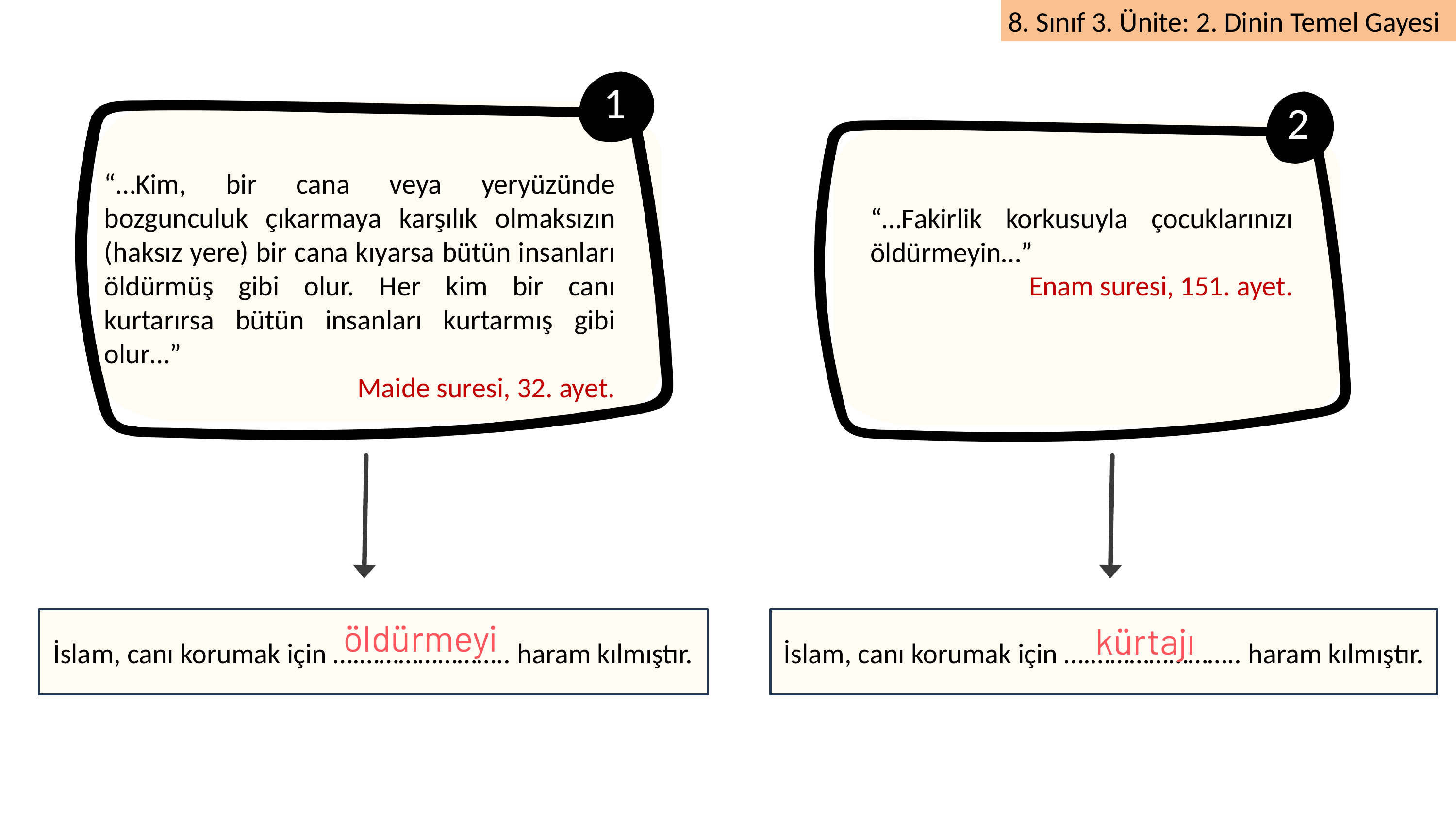

1

2

“…Kim, bir cana veya yeryüzünde bozgunculuk çıkarmaya karşılık olmaksızın (haksız yere) bir cana kıyarsa bütün insanları öldürmüş gibi olur. Her kim bir canı kurtarırsa bütün insanları kurtarmış gibi olur…”
Maide suresi, 32. ayet.
“…Fakirlik korkusuyla çocuklarınızı öldürmeyin…”
Enam suresi, 151. ayet.

İslam, canı korumak için ….………………….. haram kılmıştır.
İslam, canı korumak için ….………………….. haram kılmıştır.
öldürmeyi
kürtajı